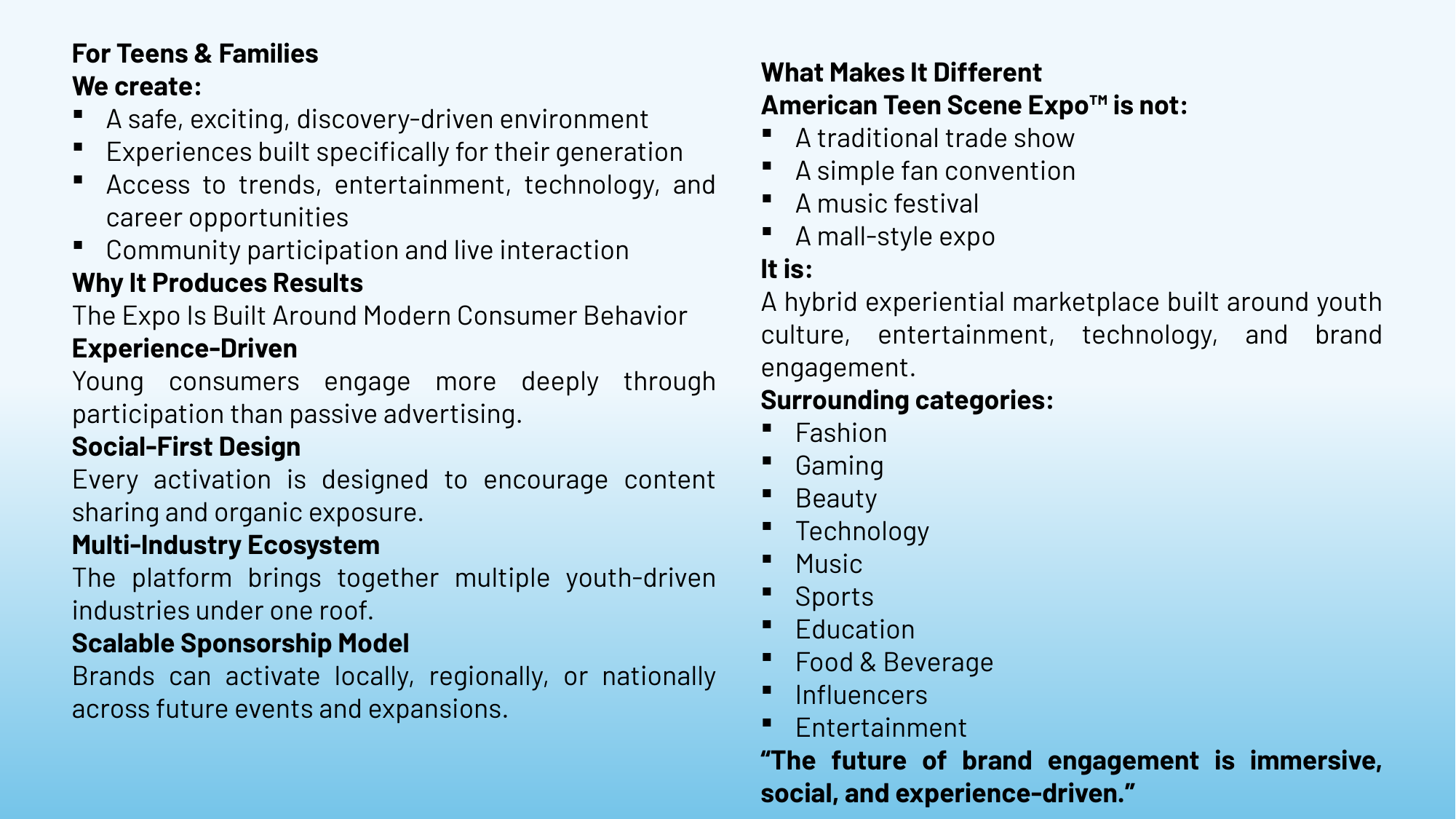

For Teens & Families
We create:
A safe, exciting, discovery-driven environment
Experiences built specifically for their generation
Access to trends, entertainment, technology, and career opportunities
Community participation and live interaction
Why It Produces Results
The Expo Is Built Around Modern Consumer Behavior
Experience-Driven
Young consumers engage more deeply through participation than passive advertising.
Social-First Design
Every activation is designed to encourage content sharing and organic exposure.
Multi-Industry Ecosystem
The platform brings together multiple youth-driven industries under one roof.
Scalable Sponsorship Model
Brands can activate locally, regionally, or nationally across future events and expansions.

What Makes It Different
American Teen Scene Expo™ is not:
A traditional trade show
A simple fan convention
A music festival
A mall-style expo
It is:
A hybrid experiential marketplace built around youth culture, entertainment, technology, and brand engagement.
Surrounding categories:
Fashion
Gaming
Beauty
Technology
Music
Sports
Education
Food & Beverage
Influencers
Entertainment
“The future of brand engagement is immersive, social, and experience-driven.”